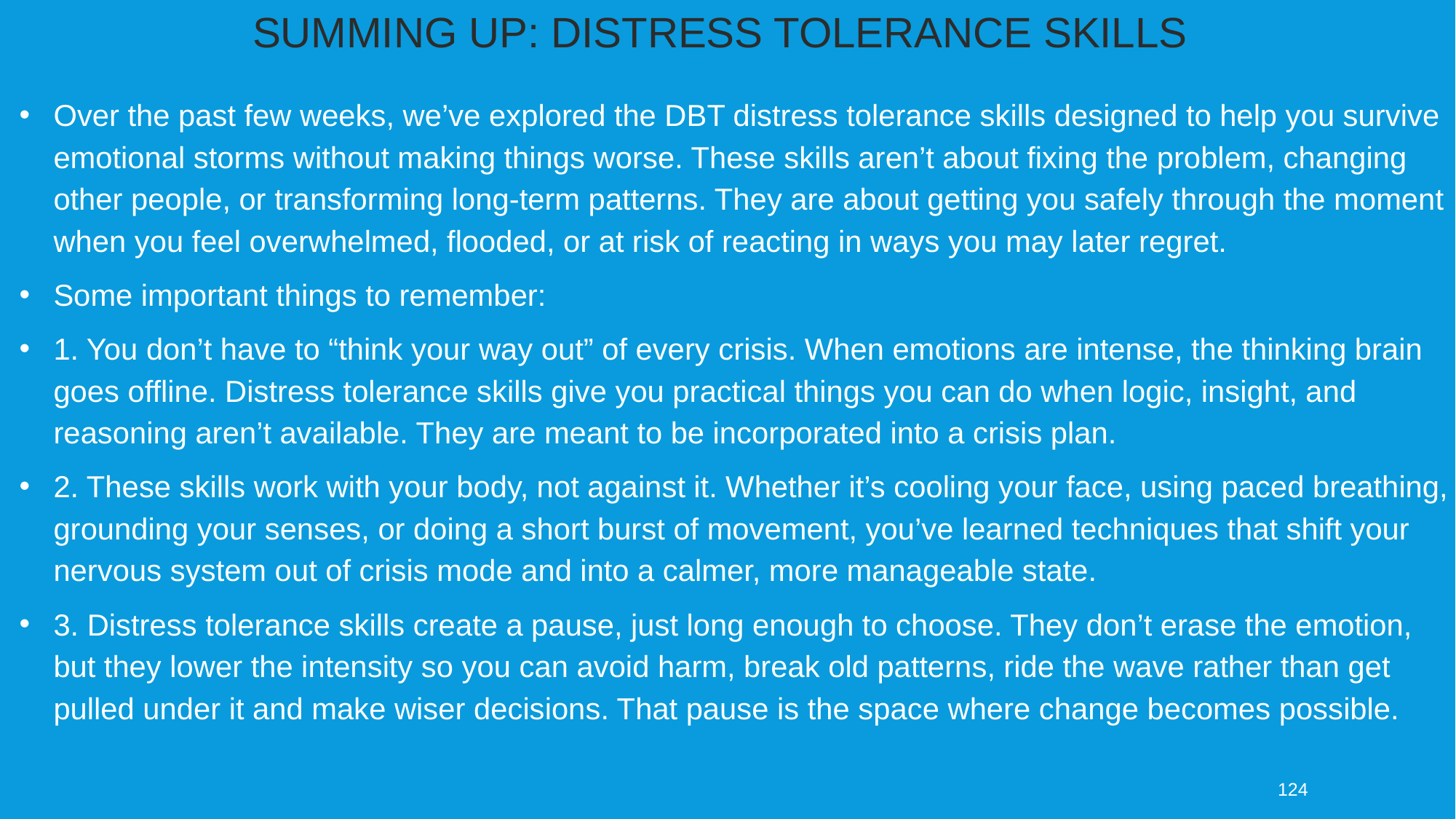

SUMMING UP: DISTRESS TOLERANCE SKILLS
Over the past few weeks, we’ve explored the DBT distress tolerance skills designed to help you survive emotional storms without making things worse. These skills aren’t about fixing the problem, changing other people, or transforming long-term patterns. They are about getting you safely through the moment when you feel overwhelmed, flooded, or at risk of reacting in ways you may later regret.
Some important things to remember:
1. You don’t have to “think your way out” of every crisis. When emotions are intense, the thinking brain goes offline. Distress tolerance skills give you practical things you can do when logic, insight, and reasoning aren’t available. They are meant to be incorporated into a crisis plan.
2. These skills work with your body, not against it. Whether it’s cooling your face, using paced breathing, grounding your senses, or doing a short burst of movement, you’ve learned techniques that shift your nervous system out of crisis mode and into a calmer, more manageable state.
3. Distress tolerance skills create a pause, just long enough to choose. They don’t erase the emotion, but they lower the intensity so you can avoid harm, break old patterns, ride the wave rather than get pulled under it and make wiser decisions. That pause is the space where change becomes possible.
124